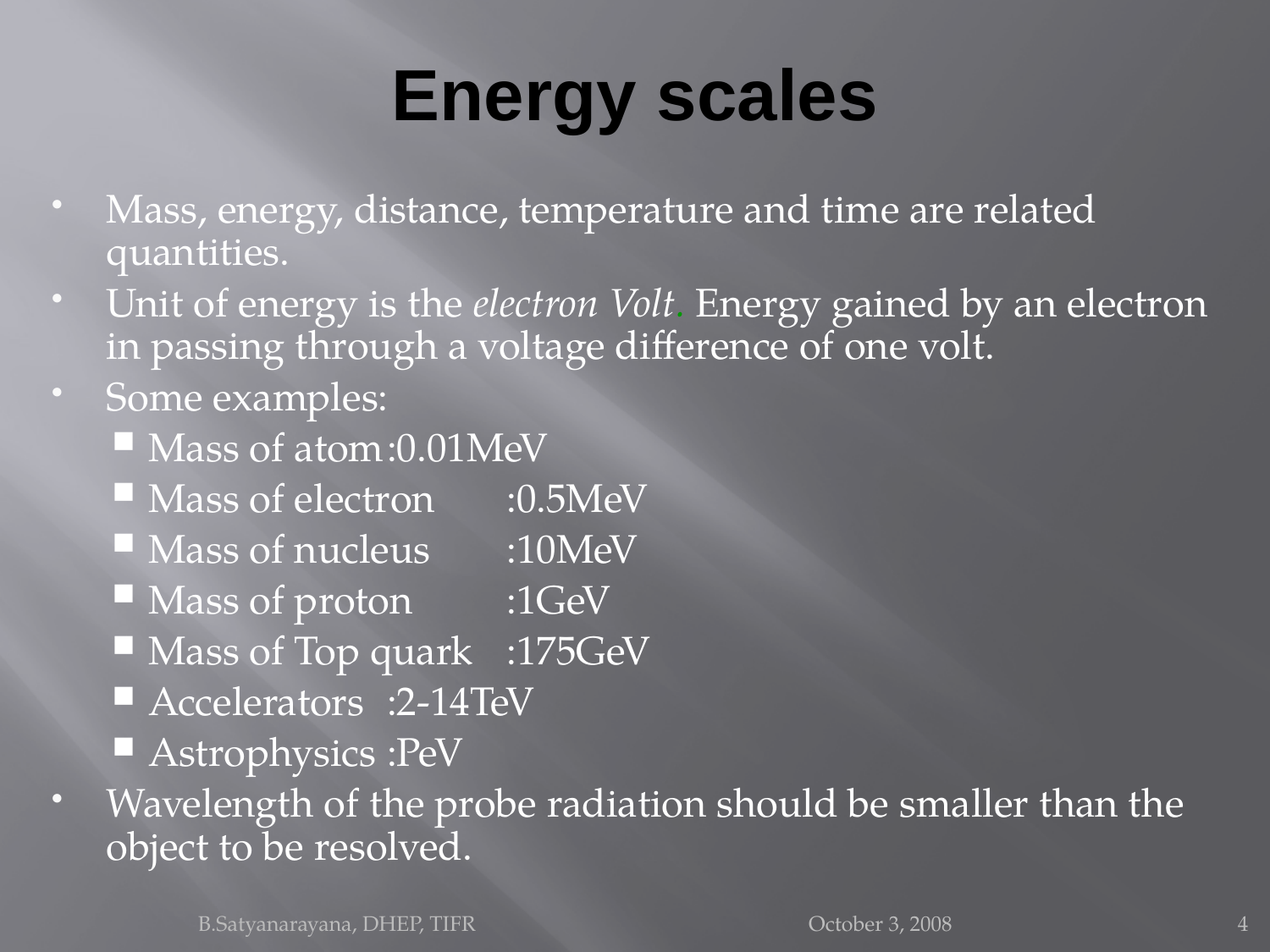

# Energy scales
Mass, energy, distance, temperature and time are related quantities.
Unit of energy is the electron Volt. Energy gained by an electron in passing through a voltage difference of one volt.
Some examples:
Mass of atom		:0.01MeV
Mass of electron	:0.5MeV
Mass of nucleus	:10MeV
Mass of proton	:1GeV
Mass of Top quark	:175GeV
Accelerators		:2-14TeV
Astrophysics		:PeV
Wavelength of the probe radiation should be smaller than the object to be resolved.
B.Satyanarayana, DHEP, TIFR                                                               October 3, 2008
4